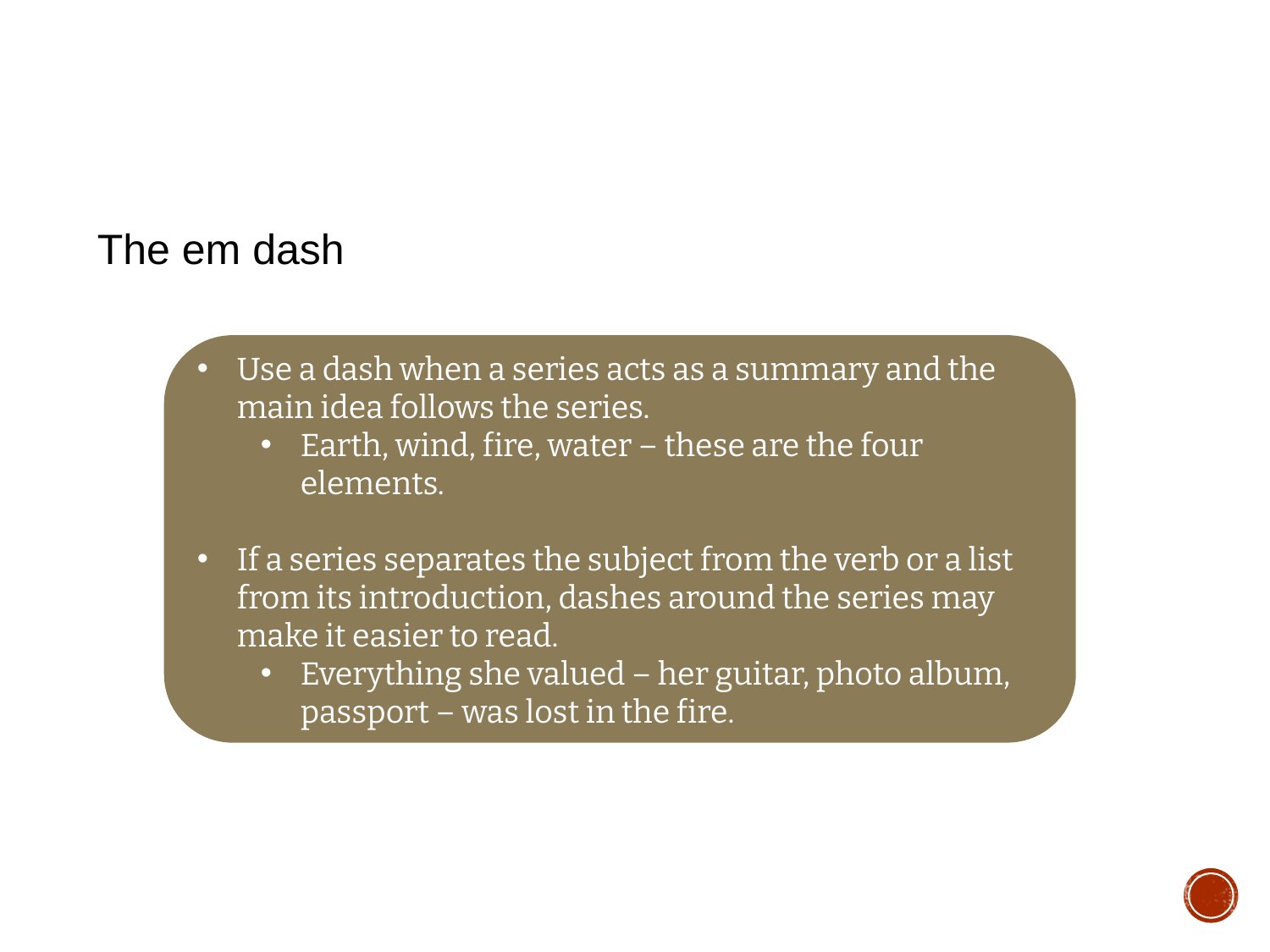

The em dash

Use a dash when a series acts as a summary and the main idea follows the series.
Earth, wind, fire, water – these are the four elements.

If a series separates the subject from the verb or a list from its introduction, dashes around the series may make it easier to read.
Everything she valued – her guitar, photo album, passport – was lost in the fire.